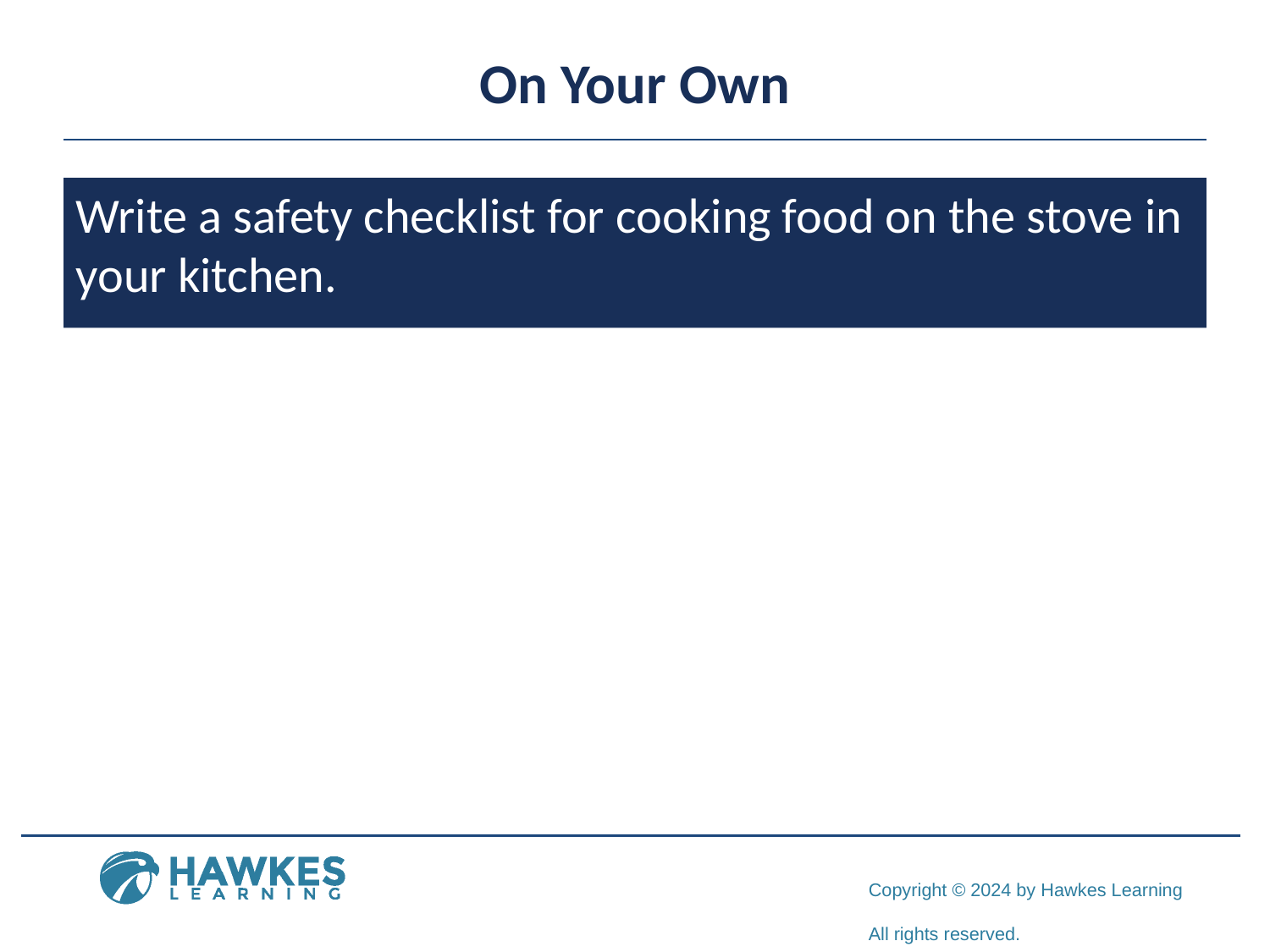

# On Your Own
Write a safety checklist for cooking food on the stove in your kitchen.